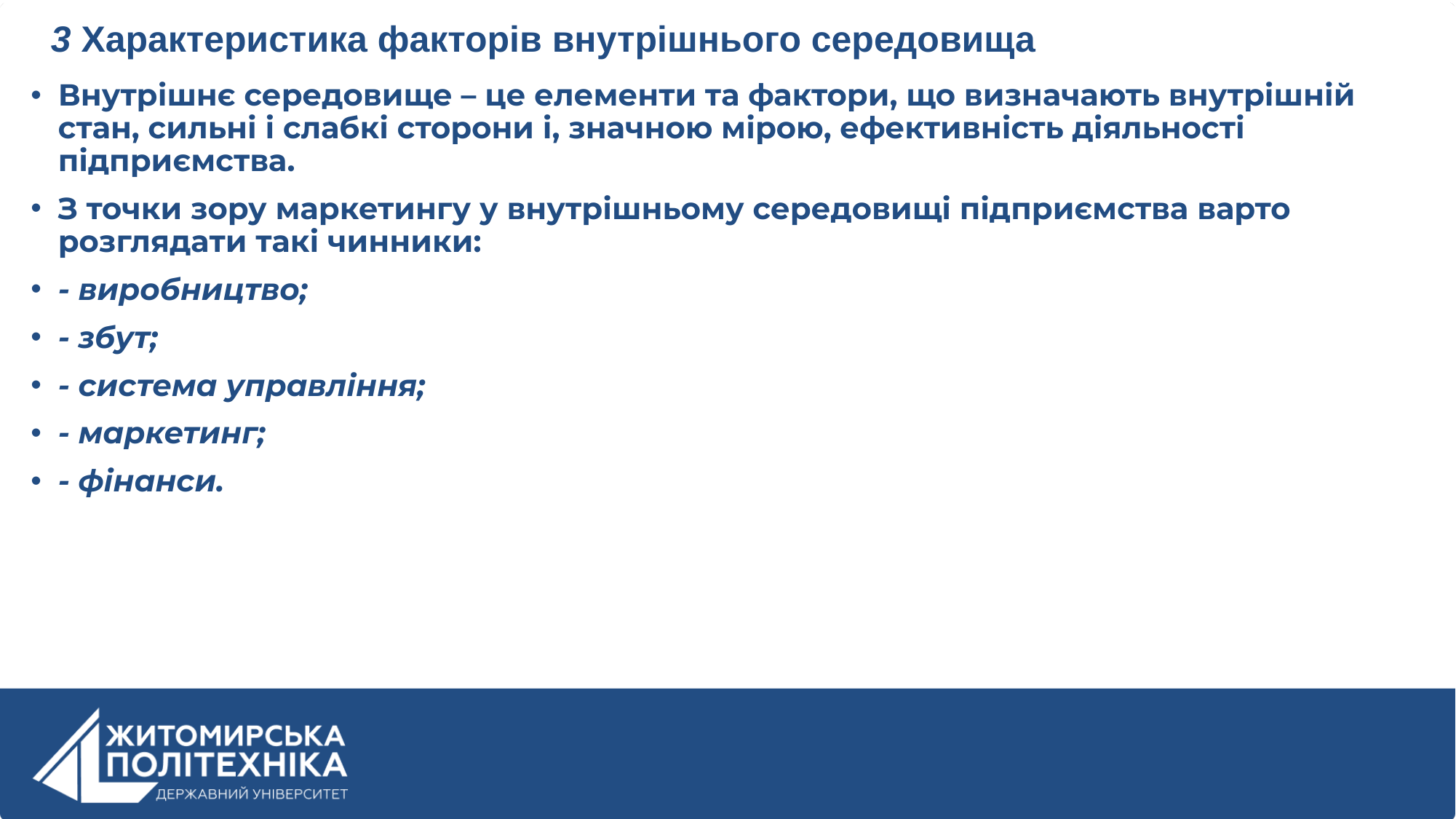

# 3 Характеристика факторів внутрішнього середовища
Внутрішнє середовище – це елементи та фактори, що визначають внутрішній стан, сильні і слабкі сторони і, значною мірою, ефективність діяльності підприємства.
З точки зору маркетингу у внутрішньому середовищі підприємства варто розглядати такі чинники:
- виробництво;
- збут;
- система управління;
- маркетинг;
- фінанси.